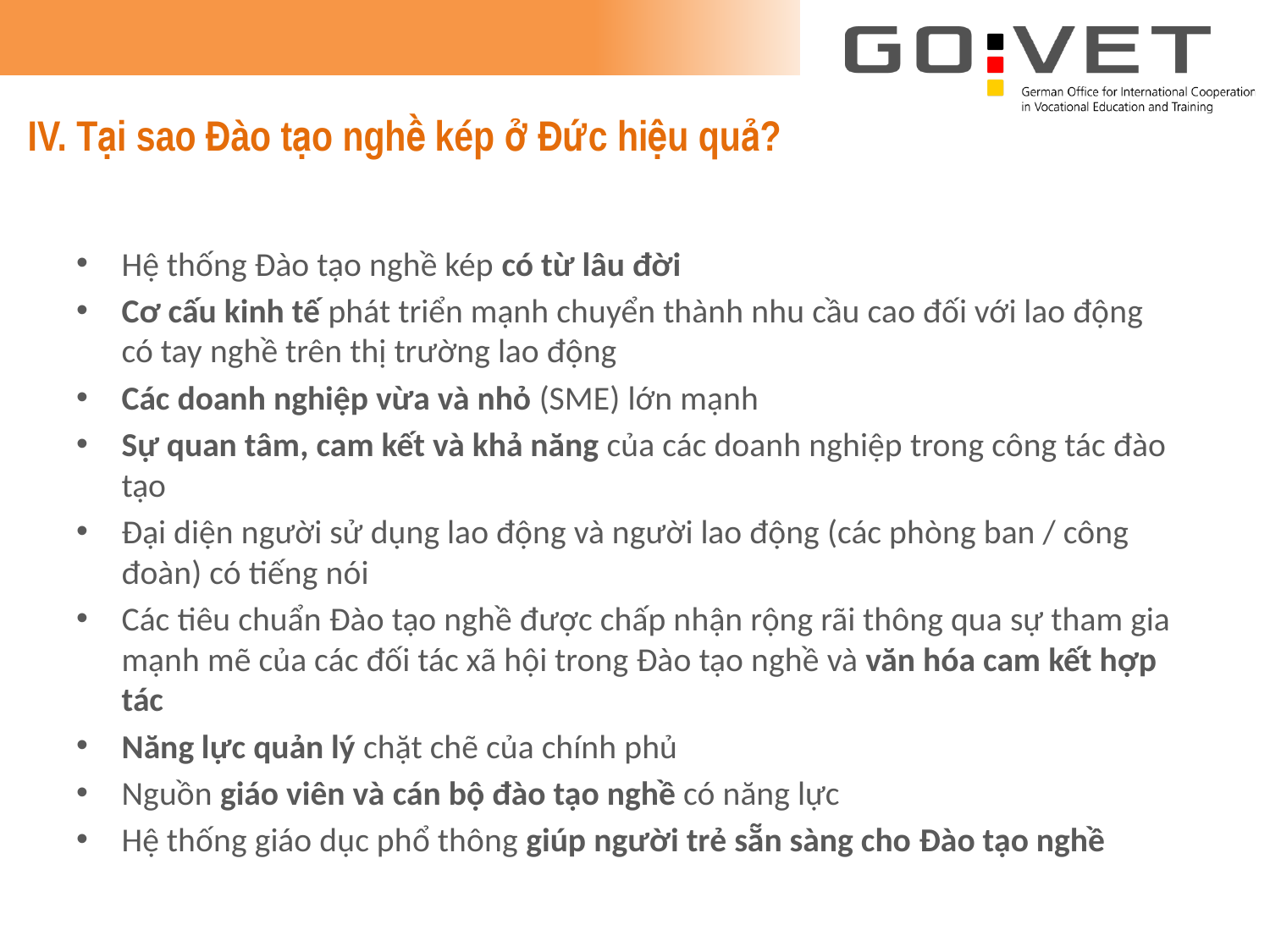

# IV. Tại sao Đào tạo nghề kép ở Đức hiệu quả?
Hệ thống Đào tạo nghề kép có từ lâu đời
Cơ cấu kinh tế phát triển mạnh chuyển thành nhu cầu cao đối với lao động có tay nghề trên thị trường lao động
Các doanh nghiệp vừa và nhỏ (SME) lớn mạnh
Sự quan tâm, cam kết và khả năng của các doanh nghiệp trong công tác đào tạo
Đại diện người sử dụng lao động và người lao động (các phòng ban / công đoàn) có tiếng nói
Các tiêu chuẩn Đào tạo nghề được chấp nhận rộng rãi thông qua sự tham gia mạnh mẽ của các đối tác xã hội trong Đào tạo nghề và văn hóa cam kết hợp tác
Năng lực quản lý chặt chẽ của chính phủ
Nguồn giáo viên và cán bộ đào tạo nghề có năng lực
Hệ thống giáo dục phổ thông giúp người trẻ sẵn sàng cho Đào tạo nghề